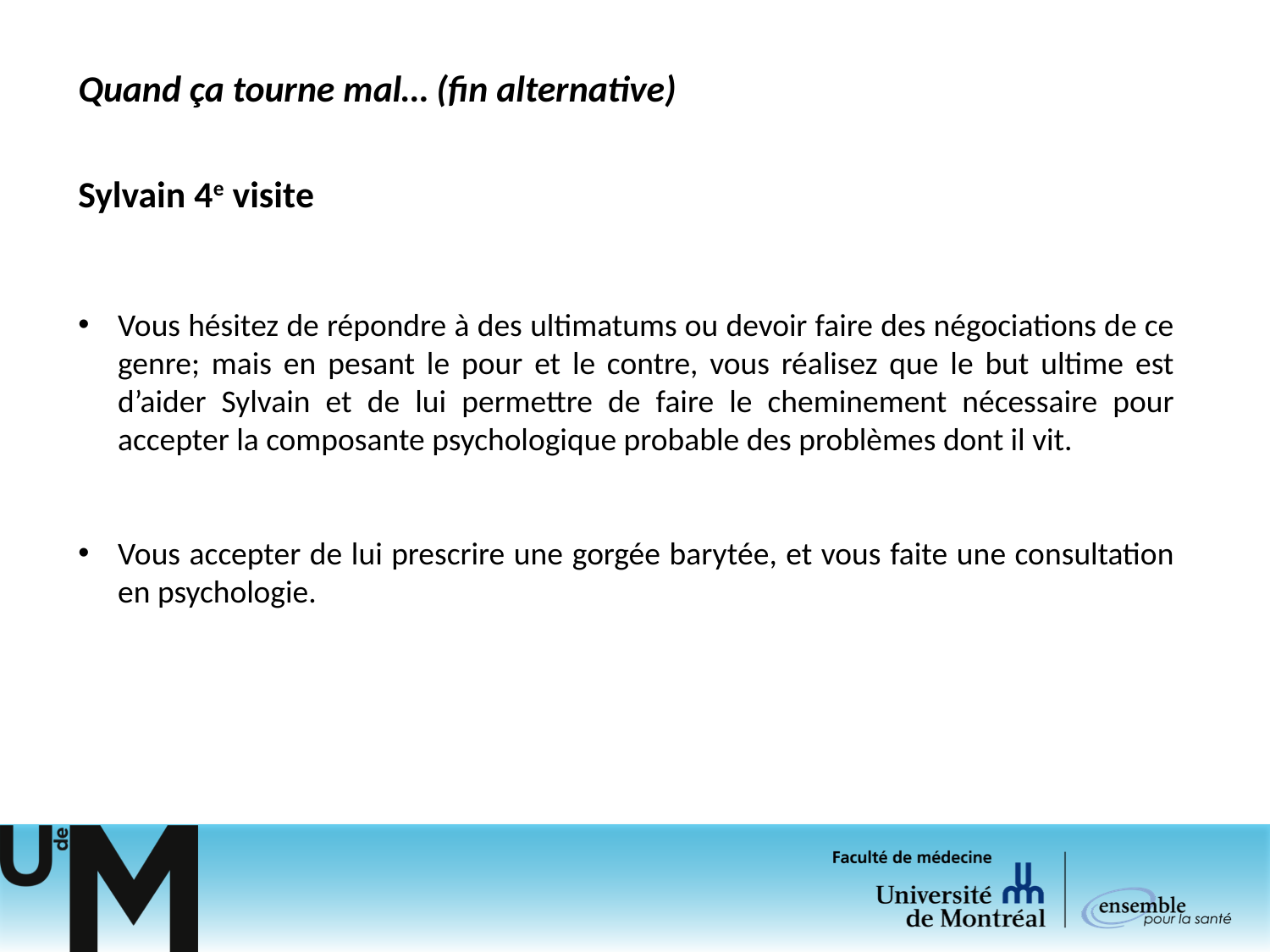

Quand ça tourne mal… (fin alternative)
Sylvain 4e visite
Vous hésitez de répondre à des ultimatums ou devoir faire des négociations de ce genre; mais en pesant le pour et le contre, vous réalisez que le but ultime est d’aider Sylvain et de lui permettre de faire le cheminement nécessaire pour accepter la composante psychologique probable des problèmes dont il vit.

Vous accepter de lui prescrire une gorgée barytée, et vous faite une consultation en psychologie.